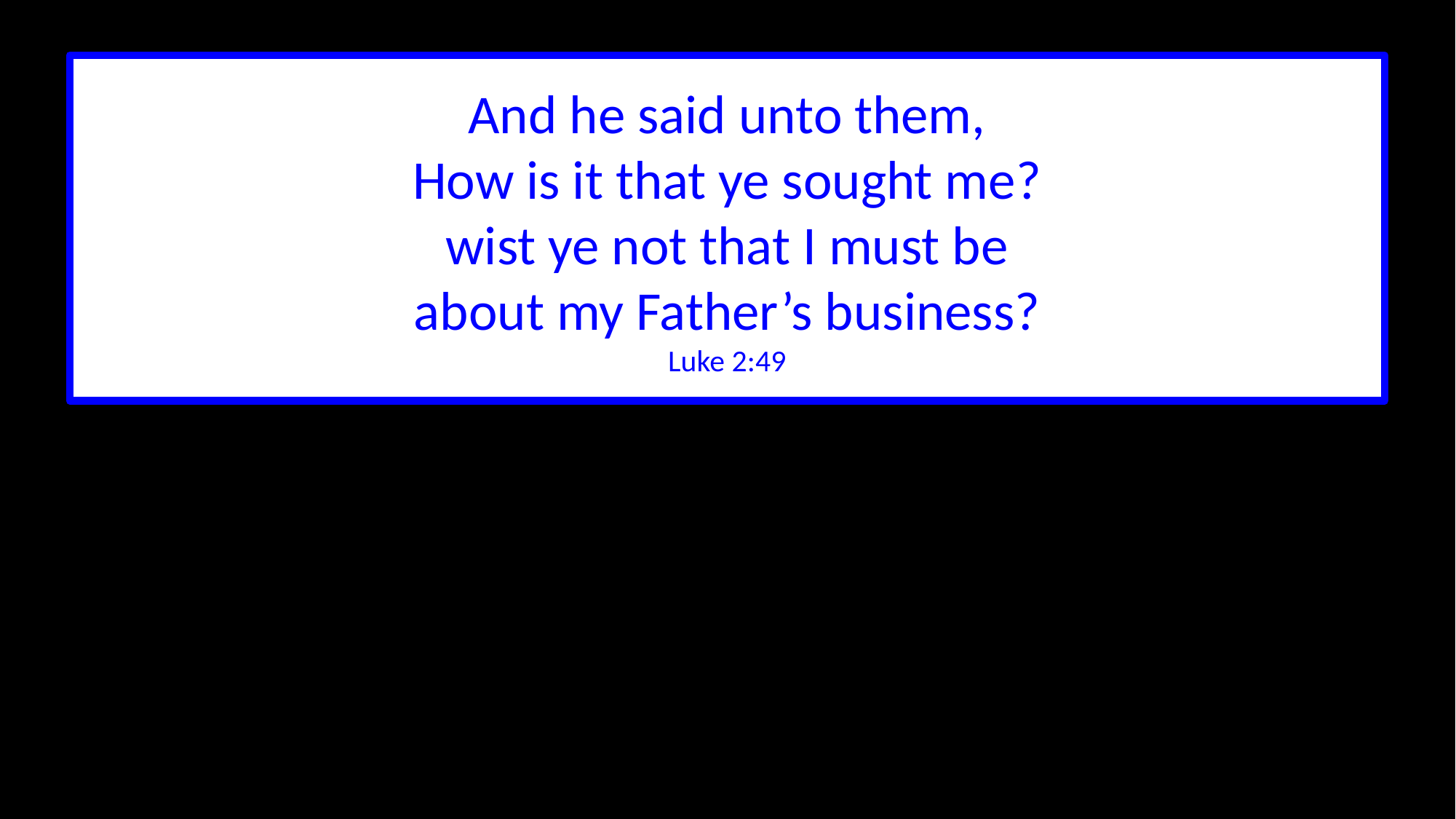

And he said unto them,
How is it that ye sought me?
wist ye not that I must be
about my Father’s business?
Luke 2:49